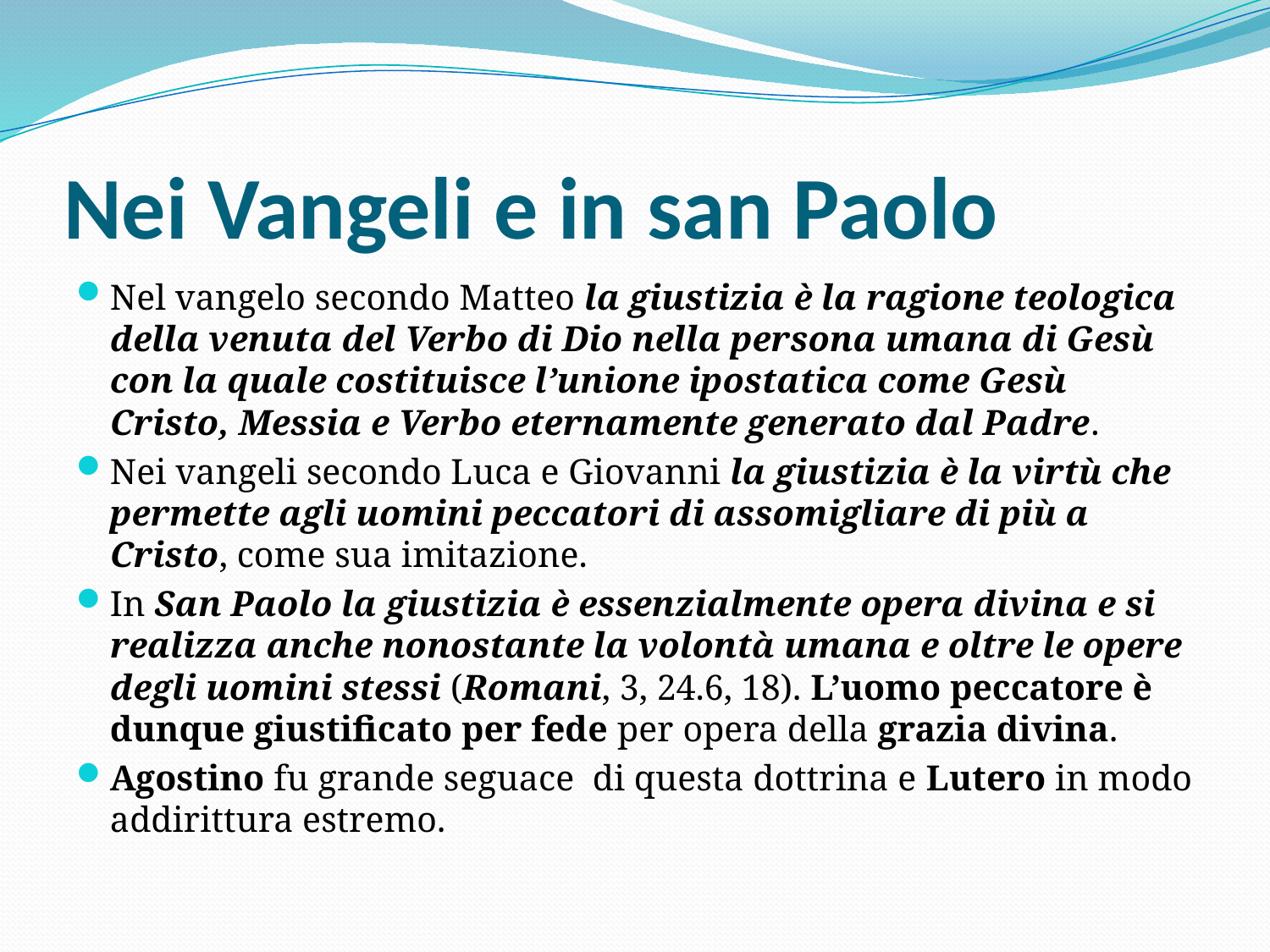

# Nei Vangeli e in san Paolo
Nel vangelo secondo Matteo la giustizia è la ragione teologica della venuta del Verbo di Dio nella persona umana di Gesù con la quale costituisce l’unione ipostatica come Gesù Cristo, Messia e Verbo eternamente generato dal Padre.
Nei vangeli secondo Luca e Giovanni la giustizia è la virtù che permette agli uomini peccatori di assomigliare di più a Cristo, come sua imitazione.
In San Paolo la giustizia è essenzialmente opera divina e si realizza anche nonostante la volontà umana e oltre le opere degli uomini stessi (Romani, 3, 24.6, 18). L’uomo peccatore è dunque giustificato per fede per opera della grazia divina.
Agostino fu grande seguace  di questa dottrina e Lutero in modo addirittura estremo.